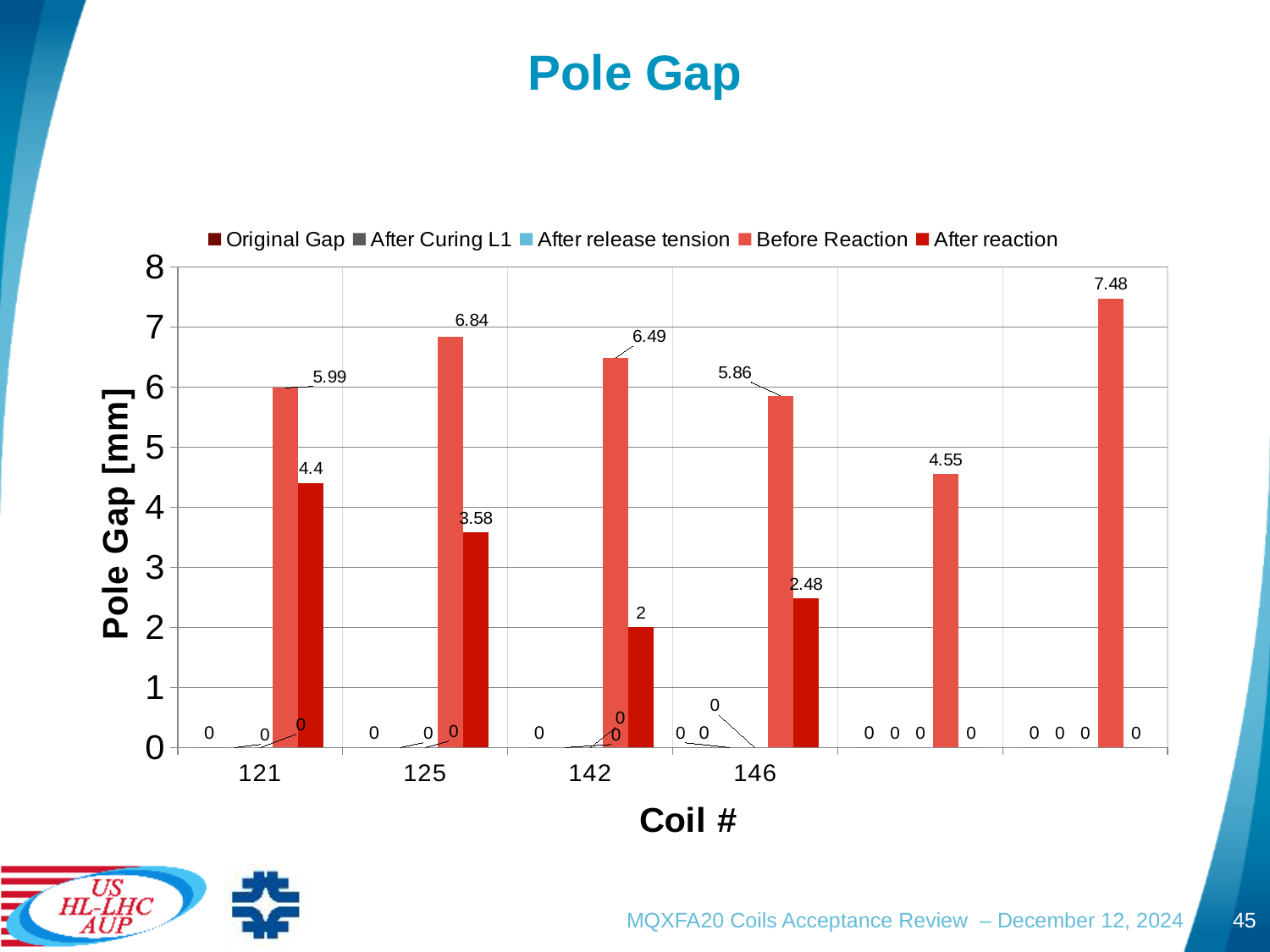

# Pole Gap

### Chart

| Category |  |  |  |  |  |
|---|---|---|---|---|---|
| 121 | 12.7 | 11.59 | 6.74 | 5.99 | 4.4 |
| 125 | 12.7 | 11.78 | 7.72 | 6.84 | 3.58 |
| 142 | 12.7 | 12.46 | 7.52 | 6.49 | 2.0 |
| 146 | 12.7 | 10.93 | 6.31 | 5.86 | 2.48 |
MQXFA20 Coils Acceptance Review  – December 12, 2024
45